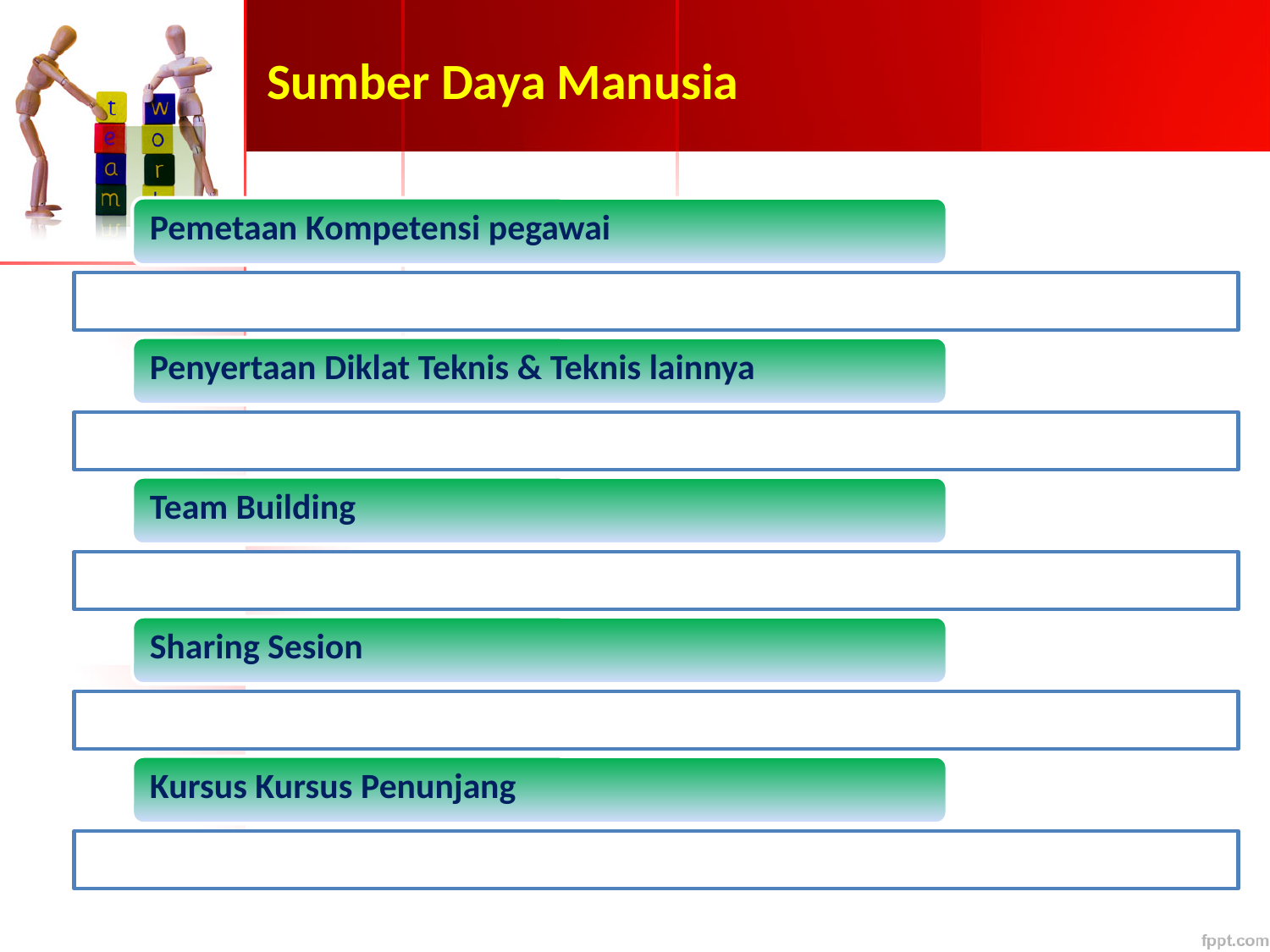

# Sumber Daya Manusia
Pemetaan Kompetensi pegawai
Kursus Kursus Penunjang
Sharing Sesion
Team Building
Penyertaan Diklat Teknis & Teknis lainnya